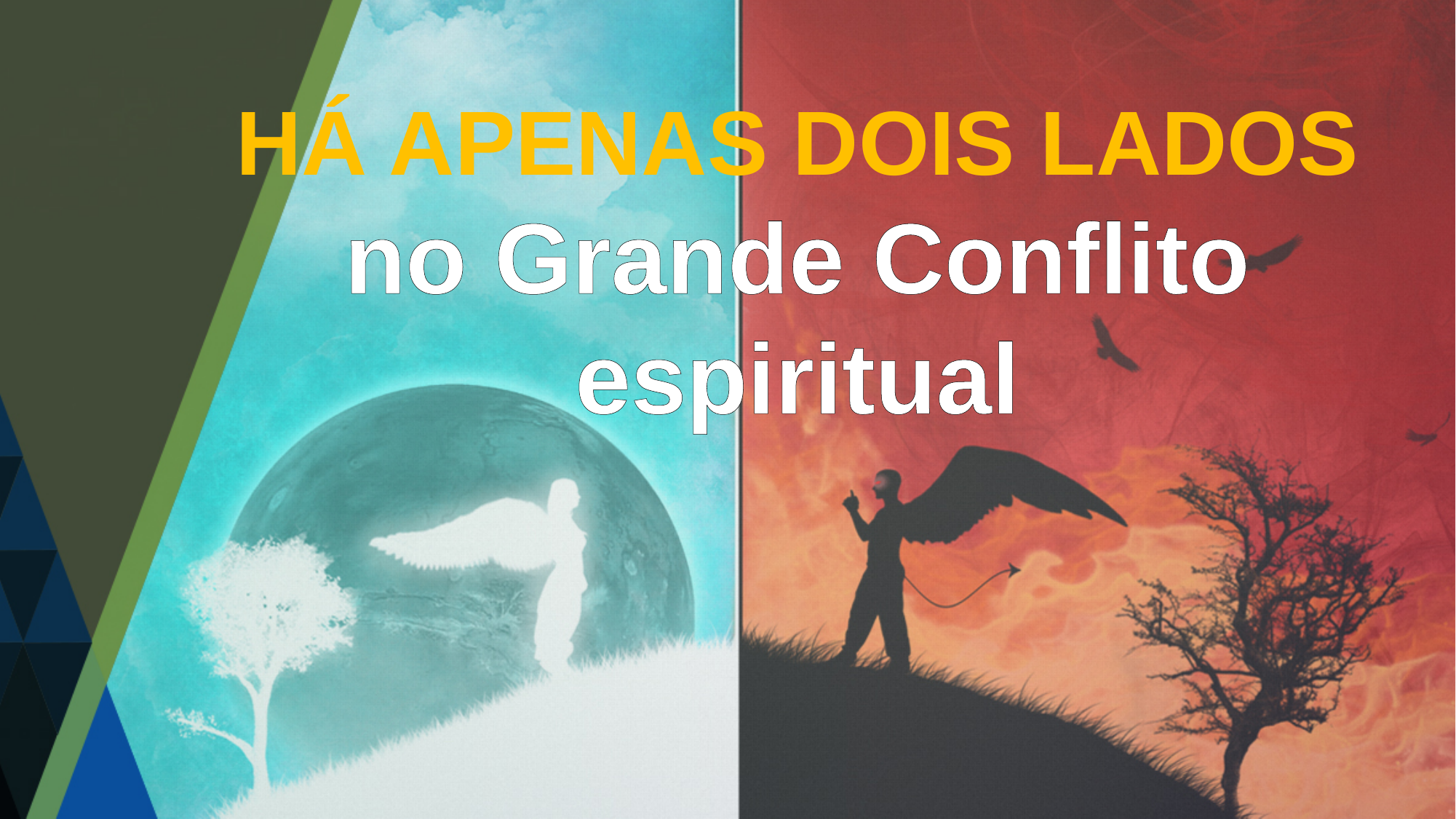

HÁ APENAS DOIS LADOS
no Grande Conflito espiritual